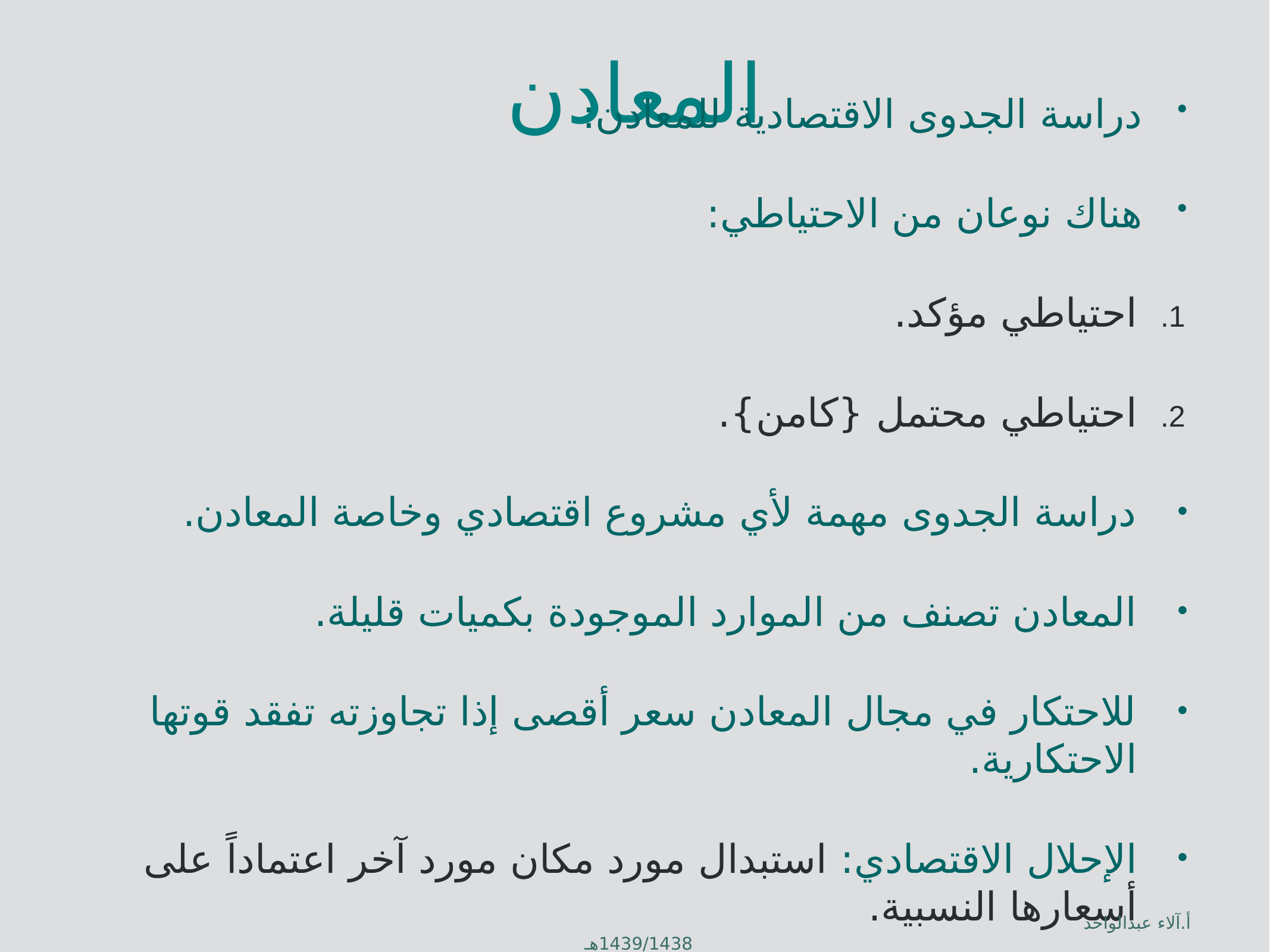

# المعادن
دراسة الجدوى الاقتصادية للمعادن:
هناك نوعان من الاحتياطي:
احتياطي مؤكد.
احتياطي محتمل {كامن}.
دراسة الجدوى مهمة لأي مشروع اقتصادي وخاصة المعادن.
المعادن تصنف من الموارد الموجودة بكميات قليلة.
للاحتكار في مجال المعادن سعر أقصى إذا تجاوزته تفقد قوتها الاحتكارية.
الإحلال الاقتصادي: استبدال مورد مكان مورد آخر اعتماداً على أسعارها النسبية.

أ.آلاء عبدالواحد                                                                                                                                                                                       1439/1438هـ